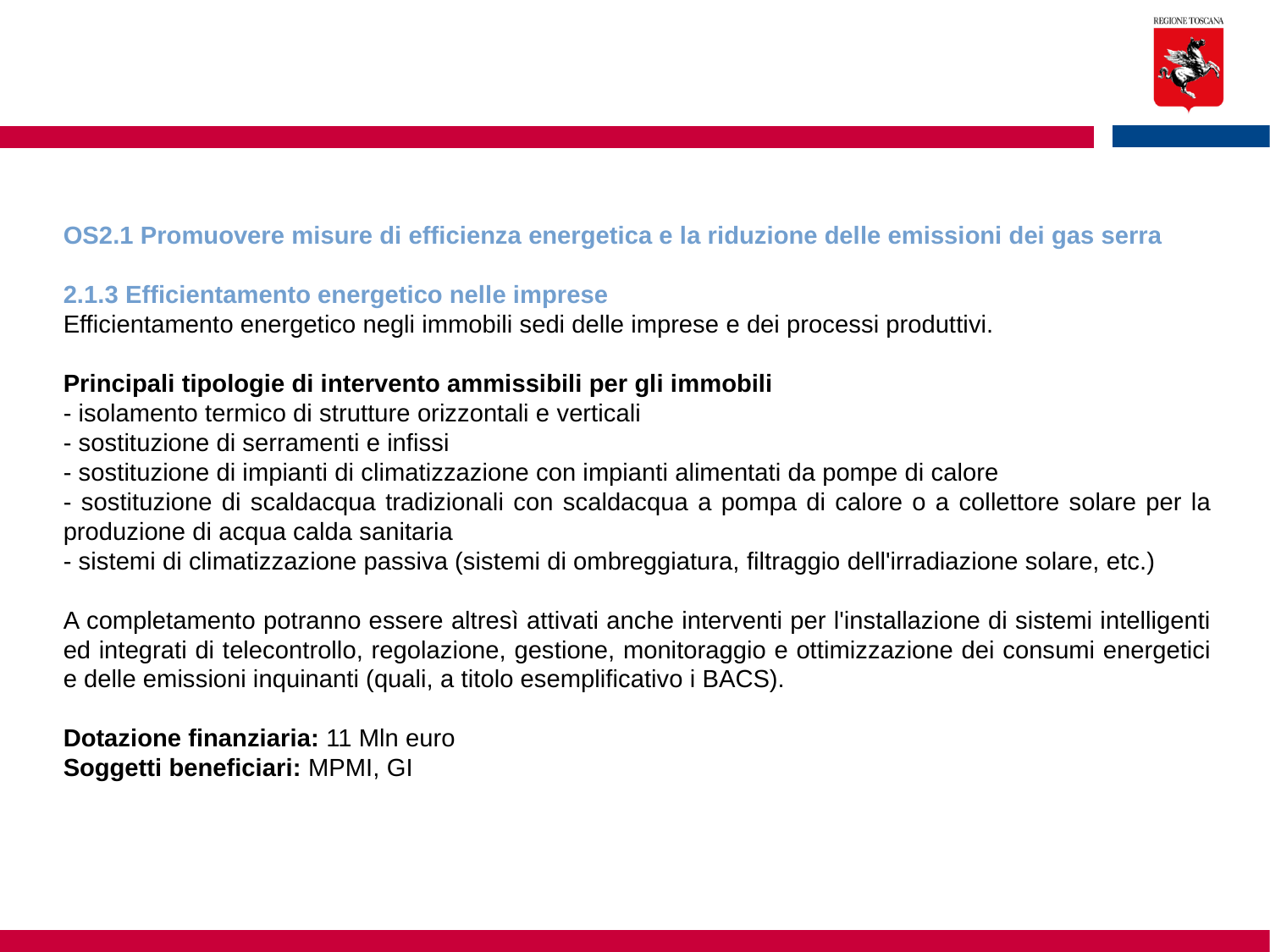

OS2.1 Promuovere misure di efficienza energetica e la riduzione delle emissioni dei gas serra

2.1.3 Efficientamento energetico nelle imprese
Efficientamento energetico negli immobili sedi delle imprese e dei processi produttivi.

Principali tipologie di intervento ammissibili per gli immobili
- isolamento termico di strutture orizzontali e verticali
- sostituzione di serramenti e infissi
- sostituzione di impianti di climatizzazione con impianti alimentati da pompe di calore
- sostituzione di scaldacqua tradizionali con scaldacqua a pompa di calore o a collettore solare per la produzione di acqua calda sanitaria
- sistemi di climatizzazione passiva (sistemi di ombreggiatura, filtraggio dell'irradiazione solare, etc.)

A completamento potranno essere altresì attivati anche interventi per l'installazione di sistemi intelligenti ed integrati di telecontrollo, regolazione, gestione, monitoraggio e ottimizzazione dei consumi energetici e delle emissioni inquinanti (quali, a titolo esemplificativo i BACS).

Dotazione finanziaria: 11 Mln euro
Soggetti beneficiari: MPMI, GI